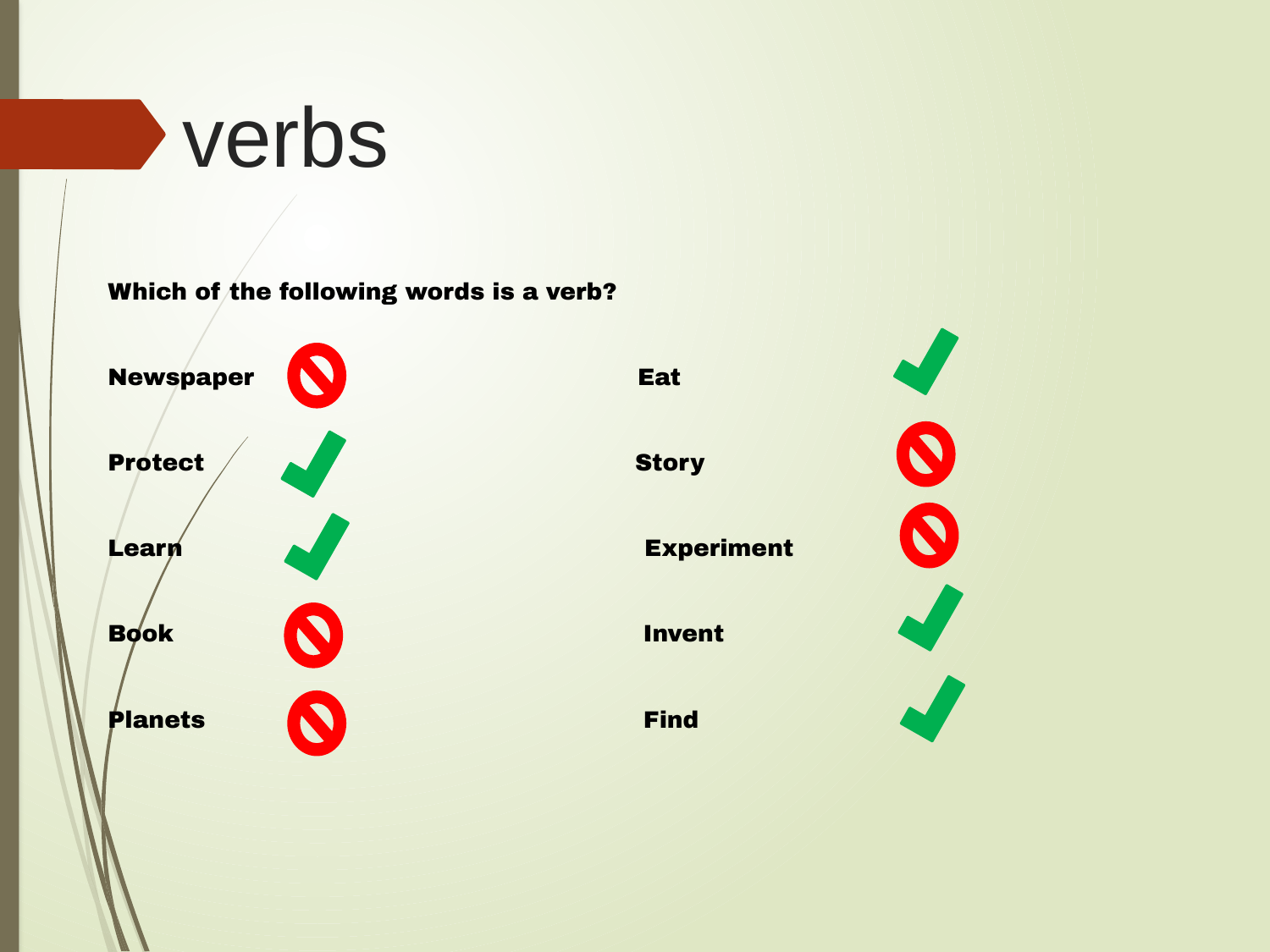

# verbs
Which of the following words is a verb?

Newspaper                                                 Eat

Protect                                                       Story

Learn                                                           Experiment

Book                                                            Invent

Planets                                                        Find